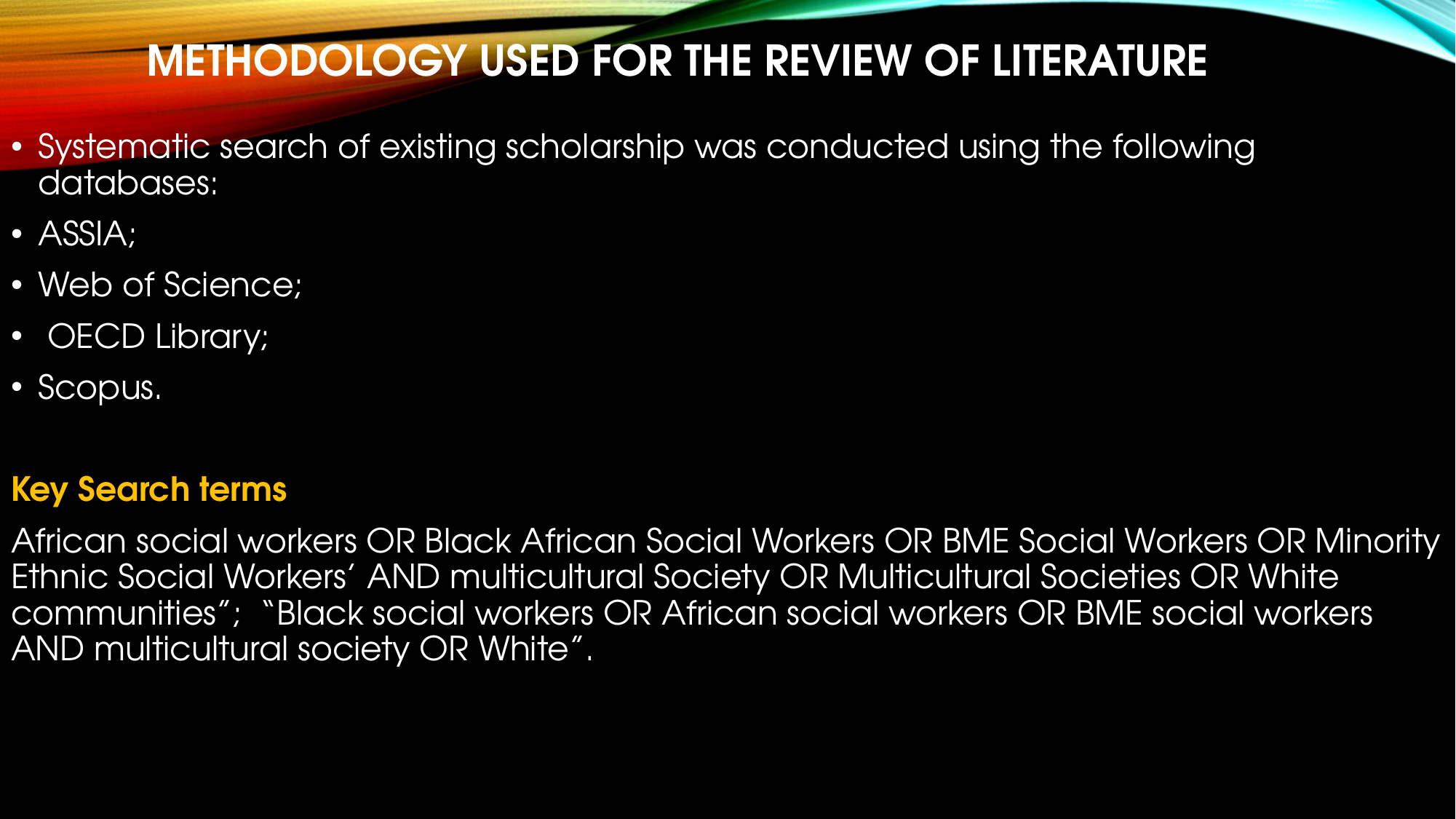

Methodology used for the review of literature
Systematic search of existing scholarship was conducted using the following databases:
ASSIA;
Web of Science;
 OECD Library;
Scopus.

Key Search terms
African social workers OR Black African Social Workers OR BME Social Workers OR Minority Ethnic Social Workers’ AND multicultural Society OR Multicultural Societies OR White communities”;  “Black social workers OR African social workers OR BME social workers AND multicultural society OR White”.